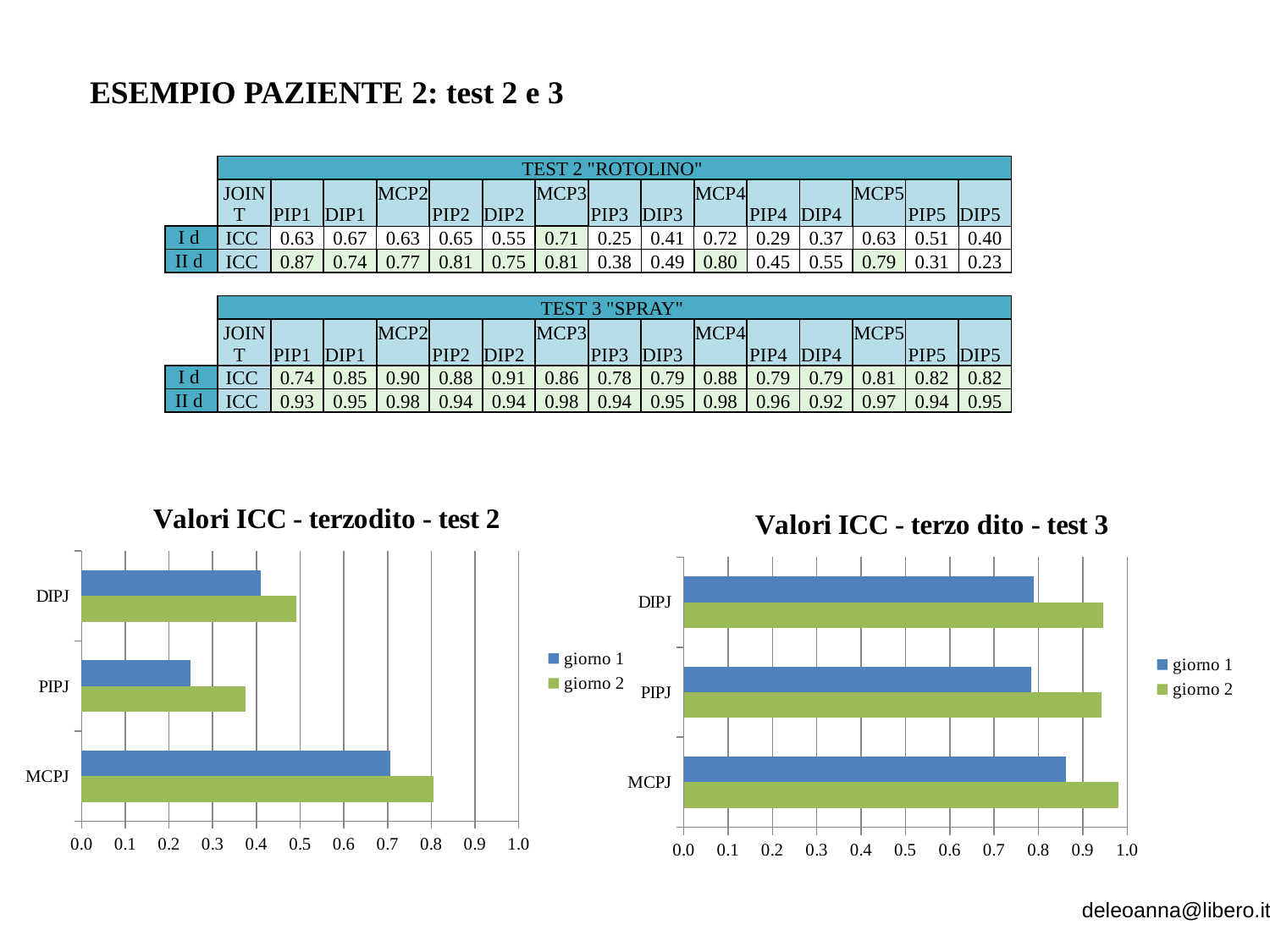

ESEMPIO PAZIENTE 2: test 2 e 3
|  | TEST 2 "ROTOLINO" |  |  |  |  |  |  |  |  |  |  |  |  |  |  |
| --- | --- | --- | --- | --- | --- | --- | --- | --- | --- | --- | --- | --- | --- | --- | --- |
|  | JOINT | PIP1 | DIP1 | MCP2 | PIP2 | DIP2 | MCP3 | PIP3 | DIP3 | MCP4 | PIP4 | DIP4 | MCP5 | PIP5 | DIP5 |
| I d | ICC | 0.63 | 0.67 | 0.63 | 0.65 | 0.55 | 0.71 | 0.25 | 0.41 | 0.72 | 0.29 | 0.37 | 0.63 | 0.51 | 0.40 |
| II d | ICC | 0.87 | 0.74 | 0.77 | 0.81 | 0.75 | 0.81 | 0.38 | 0.49 | 0.80 | 0.45 | 0.55 | 0.79 | 0.31 | 0.23 |
|  |  |  |  |  |  |  |  |  |  |  |  |  |  |  |  |
|  | TEST 3 "SPRAY" |  |  |  |  |  |  |  |  |  |  |  |  |  |  |
|  | JOINT | PIP1 | DIP1 | MCP2 | PIP2 | DIP2 | MCP3 | PIP3 | DIP3 | MCP4 | PIP4 | DIP4 | MCP5 | PIP5 | DIP5 |
| I d | ICC | 0.74 | 0.85 | 0.90 | 0.88 | 0.91 | 0.86 | 0.78 | 0.79 | 0.88 | 0.79 | 0.79 | 0.81 | 0.82 | 0.82 |
| II d | ICC | 0.93 | 0.95 | 0.98 | 0.94 | 0.94 | 0.98 | 0.94 | 0.95 | 0.98 | 0.96 | 0.92 | 0.97 | 0.94 | 0.95 |

### Chart: Valori ICC - terzodito - test 2

| Category |  |  |
|---|---|---|
| MCPJ | 0.805 | 0.706 |
| PIPJ | 0.375 | 0.25 |
| DIPJ | 0.491 | 0.409 |

### Chart: Valori ICC - terzo dito - test 3

| Category |  |  |
|---|---|---|
| MCPJ | 0.981 | 0.862 |
| PIPJ | 0.943 | 0.784 |
| DIPJ | 0.947 | 0.79 |
deleoanna@libero.it